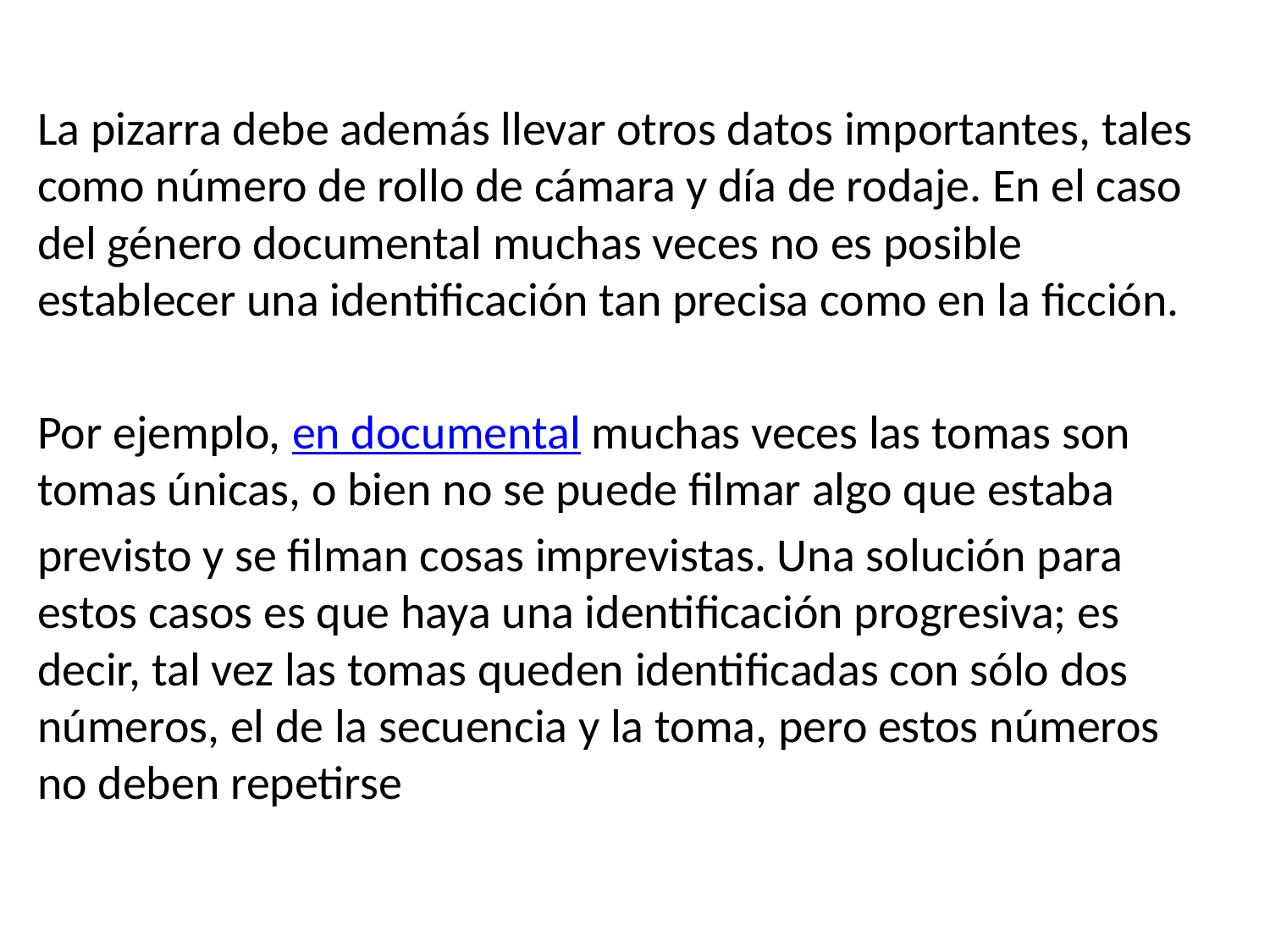

La pizarra debe además llevar otros datos importantes, tales como número de rollo de cámara y día de rodaje. En el caso del género documental muchas veces no es posible establecer una identificación tan precisa como en la ficción.

Por ejemplo, en documental muchas veces las tomas son tomas únicas, o bien no se puede filmar algo que estaba
previsto y se filman cosas imprevistas. Una solución para estos casos es que haya una identificación progresiva; es decir, tal vez las tomas queden identificadas con sólo dos números, el de la secuencia y la toma, pero estos números no deben repetirse